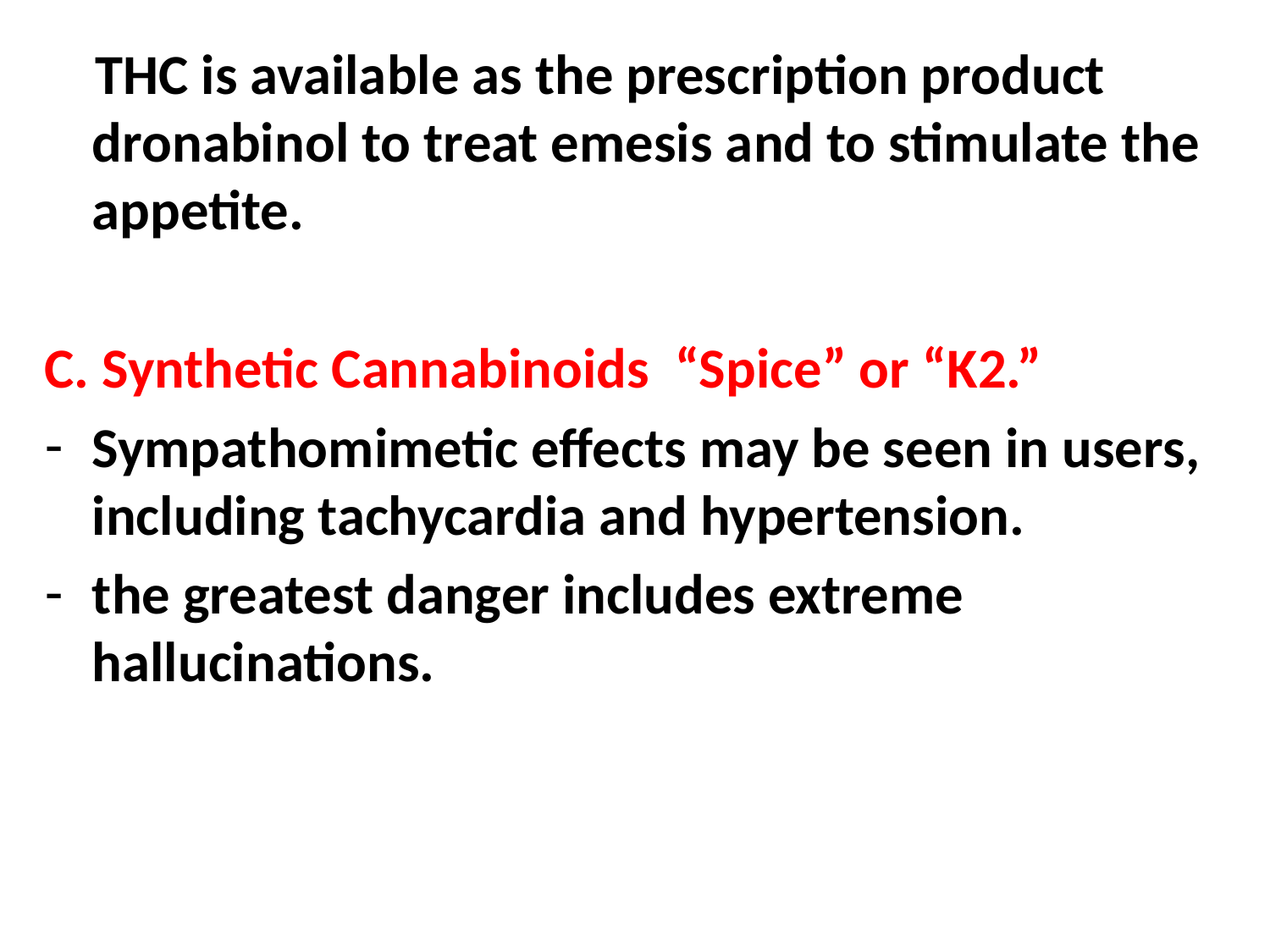

THC is available as the prescription product dronabinol to treat emesis and to stimulate the appetite.

C. Synthetic Cannabinoids  “Spice” or “K2.”
Sympathomimetic effects may be seen in users, including tachycardia and hypertension.
the greatest danger includes extreme hallucinations.